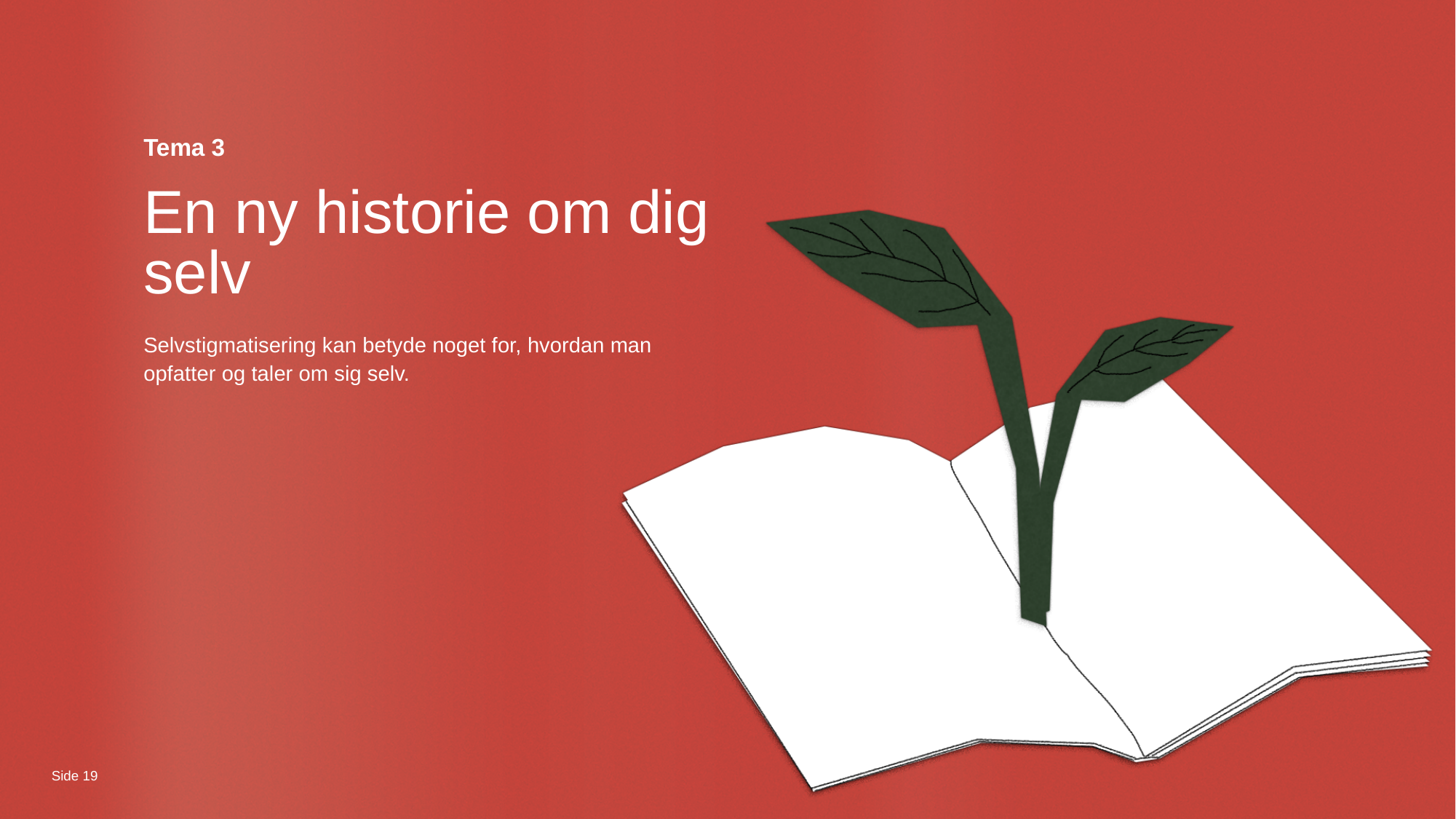

Tema 3

En ny historie om dig selv
Selvstigmatisering kan betyde noget for, hvordan man opfatter og taler om sig selv.
Side 19